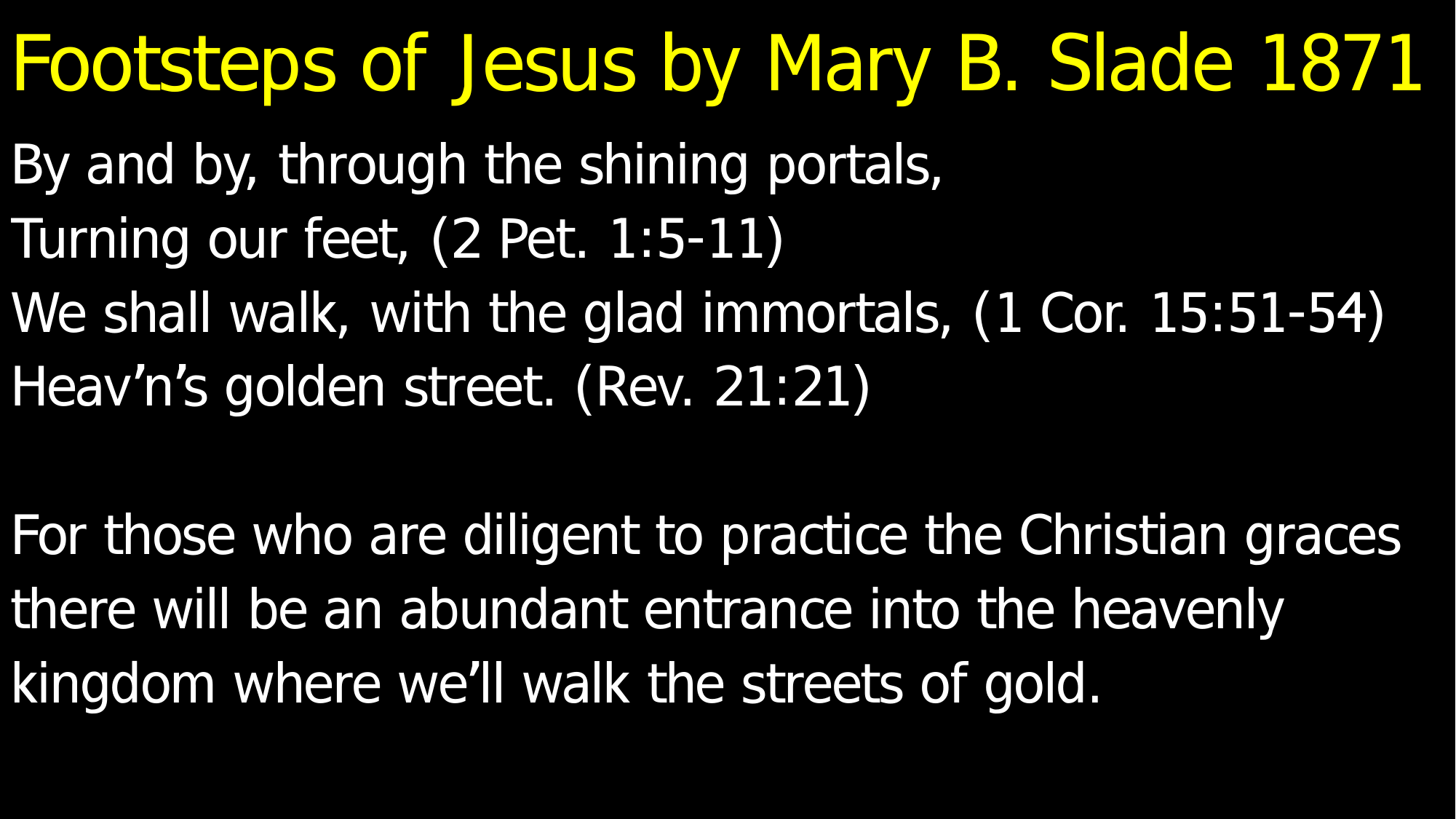

# Footsteps of Jesus by Mary B. Slade 1871
By and by, through the shining portals,
Turning our feet, (2 Pet. 1:5-11)
We shall walk, with the glad immortals, (1 Cor. 15:51-54)
Heav’n’s golden street. (Rev. 21:21)

For those who are diligent to practice the Christian graces
there will be an abundant entrance into the heavenly
kingdom where we’ll walk the streets of gold.